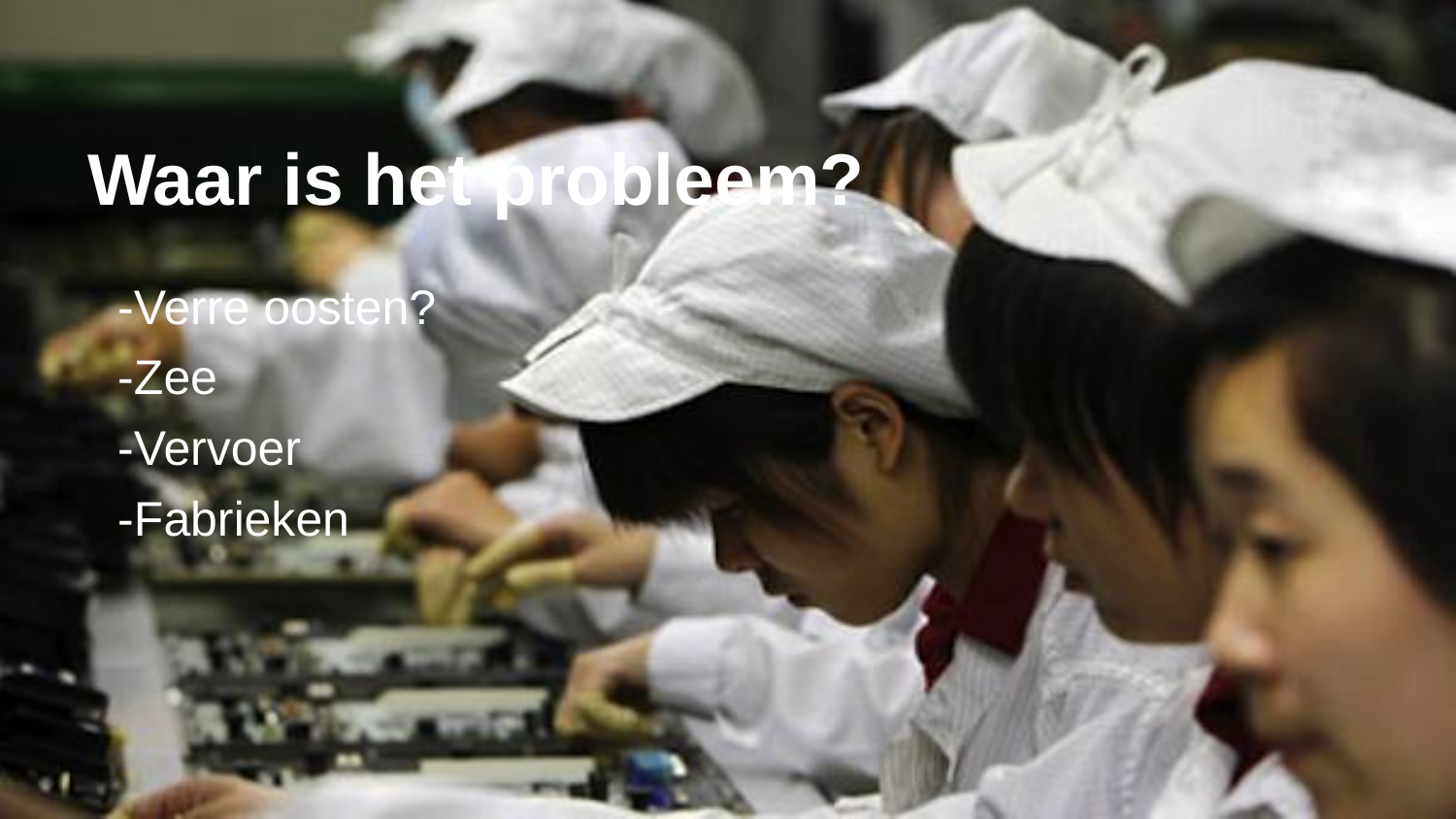

# Waar is het probleem?

-Verre oosten?
-Zee
-Vervoer
-Fabrieken